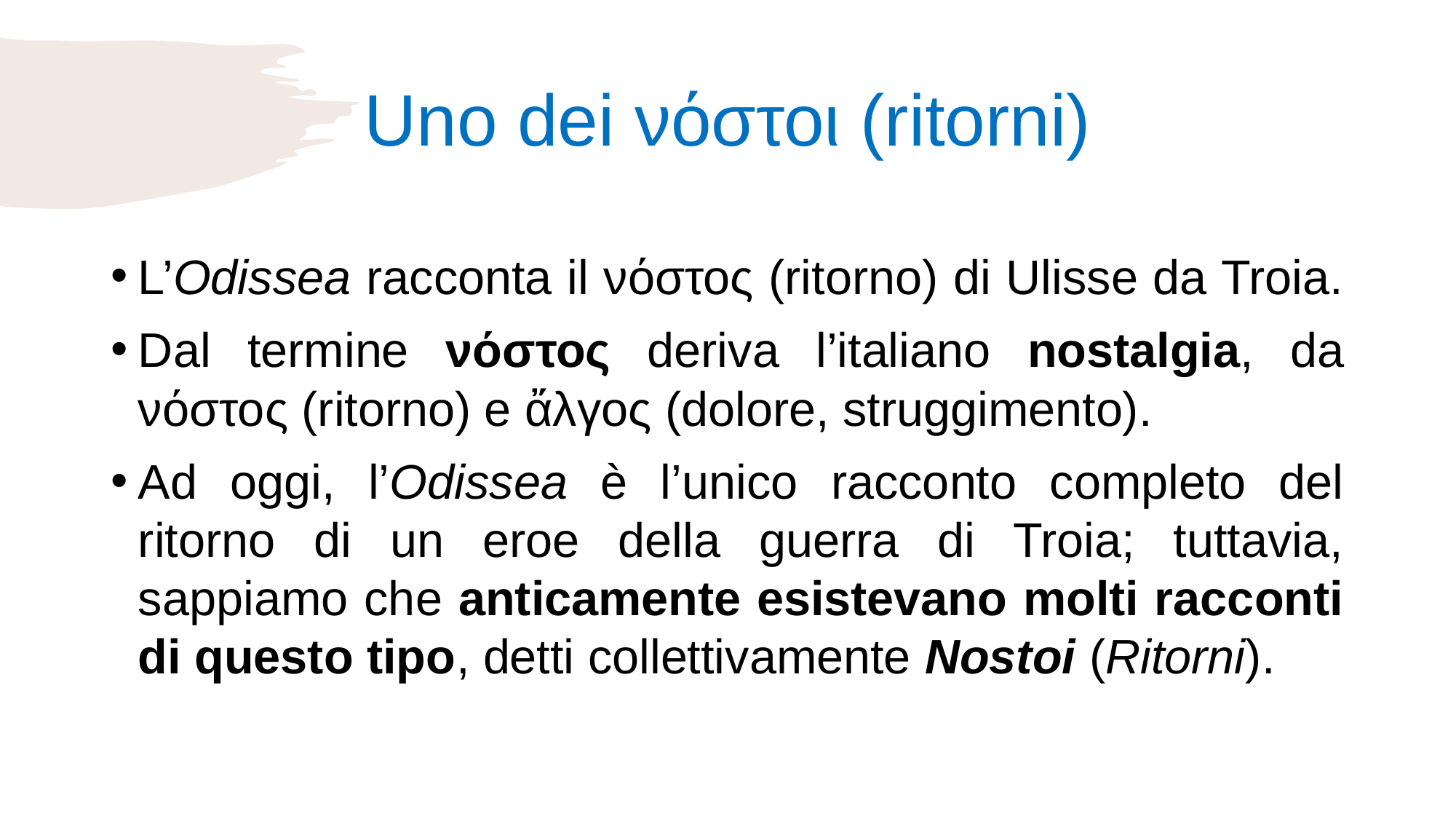

# Uno dei νόστοι (ritorni)
L’Odissea racconta il νόστος (ritorno) di Ulisse da Troia.
Dal termine νόστος deriva l’italiano nostalgia, da νόστος (ritorno) e ἄλγος (dolore, struggimento).
Ad oggi, l’Odissea è l’unico racconto completo del ritorno di un eroe della guerra di Troia; tuttavia, sappiamo che anticamente esistevano molti racconti di questo tipo, detti collettivamente Nostoi (Ritorni).